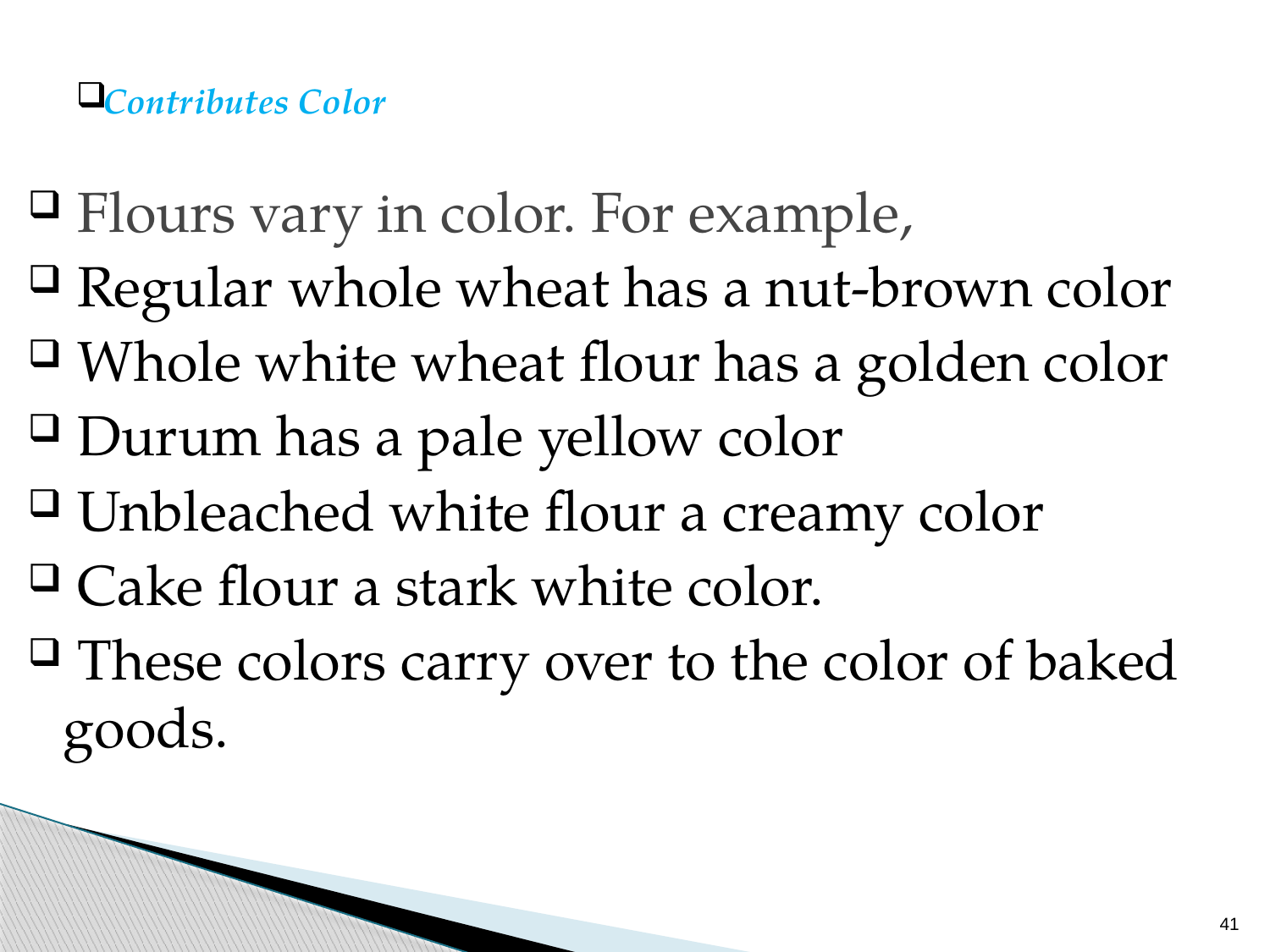

# Contributes Color
 Flours vary in color. For example,
 Regular whole wheat has a nut-brown color
 Whole white wheat flour has a golden color
 Durum has a pale yellow color
 Unbleached white flour a creamy color
 Cake flour a stark white color.
 These colors carry over to the color of baked goods.
41